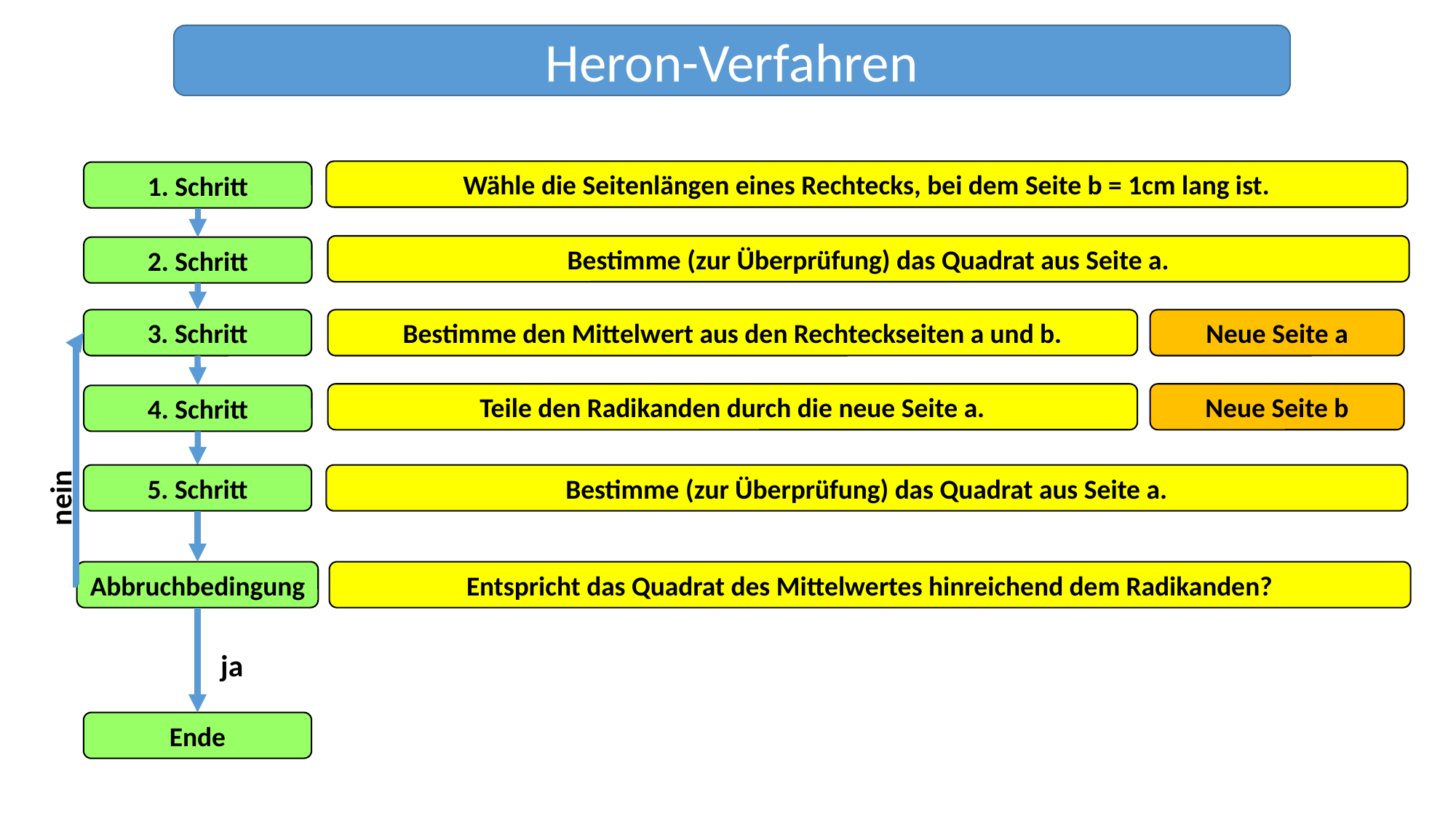

Heron-Verfahren
Wähle die Seitenlängen eines Rechtecks, bei dem Seite b = 1cm lang ist.
1. Schritt
Bestimme (zur Überprüfung) das Quadrat aus Seite a.
2. Schritt
3. Schritt
Bestimme den Mittelwert aus den Rechteckseiten a und b.
Neue Seite a
Teile den Radikanden durch die neue Seite a.
Neue Seite b
4. Schritt
5. Schritt
Bestimme (zur Überprüfung) das Quadrat aus Seite a.
nein
Abbruchbedingung
Entspricht das Quadrat des Mittelwertes hinreichend dem Radikanden?
ja
Ende